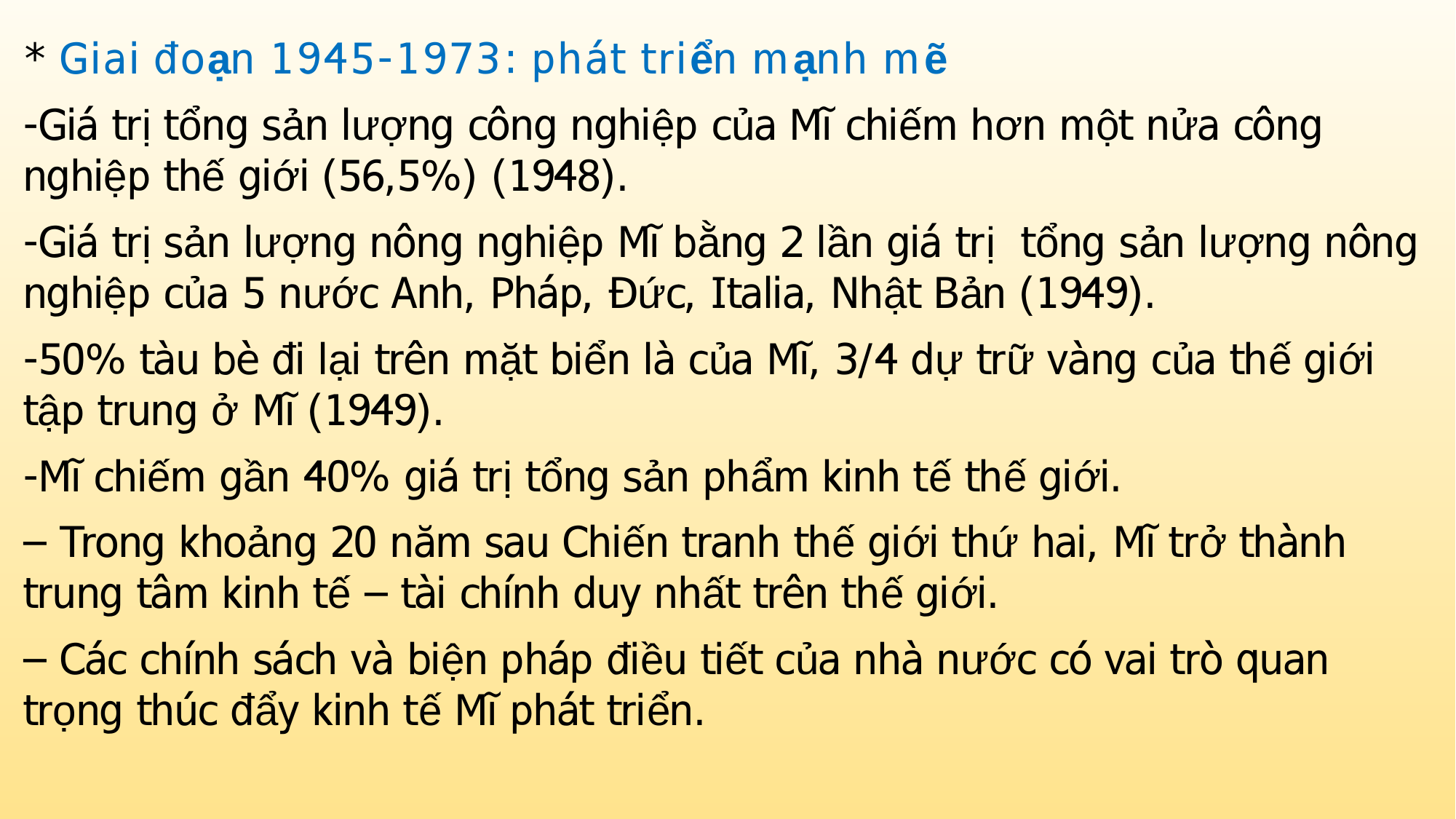

* Giai đoạn 1945-1973: phát triển mạnh mẽ
-Giá trị tổng sản lượng công nghiệp của Mĩ chiếm hơn một nửa công nghiệp thế giới (56,5%) (1948).
-Giá trị sản lượng nông nghiệp Mĩ bằng 2 lần giá trị  tổng sản lượng nông nghiệp của 5 nước Anh, Pháp, Đức, Italia, Nhật Bản (1949).
-50% tàu bè đi lại trên mặt biển là của Mĩ, 3/4 dự trữ vàng của thế giới tập trung ở Mĩ (1949).
-Mĩ chiếm gần 40% giá trị tổng sản phẩm kinh tế thế giới.
– Trong khoảng 20 năm sau Chiến tranh thế giới thứ hai, Mĩ trở thành trung tâm kinh tế – tài chính duy nhất trên thế giới.
– Các chính sách và biện pháp điều tiết của nhà nước có vai trò quan trọng thúc đẩy kinh tế Mĩ phát triển.